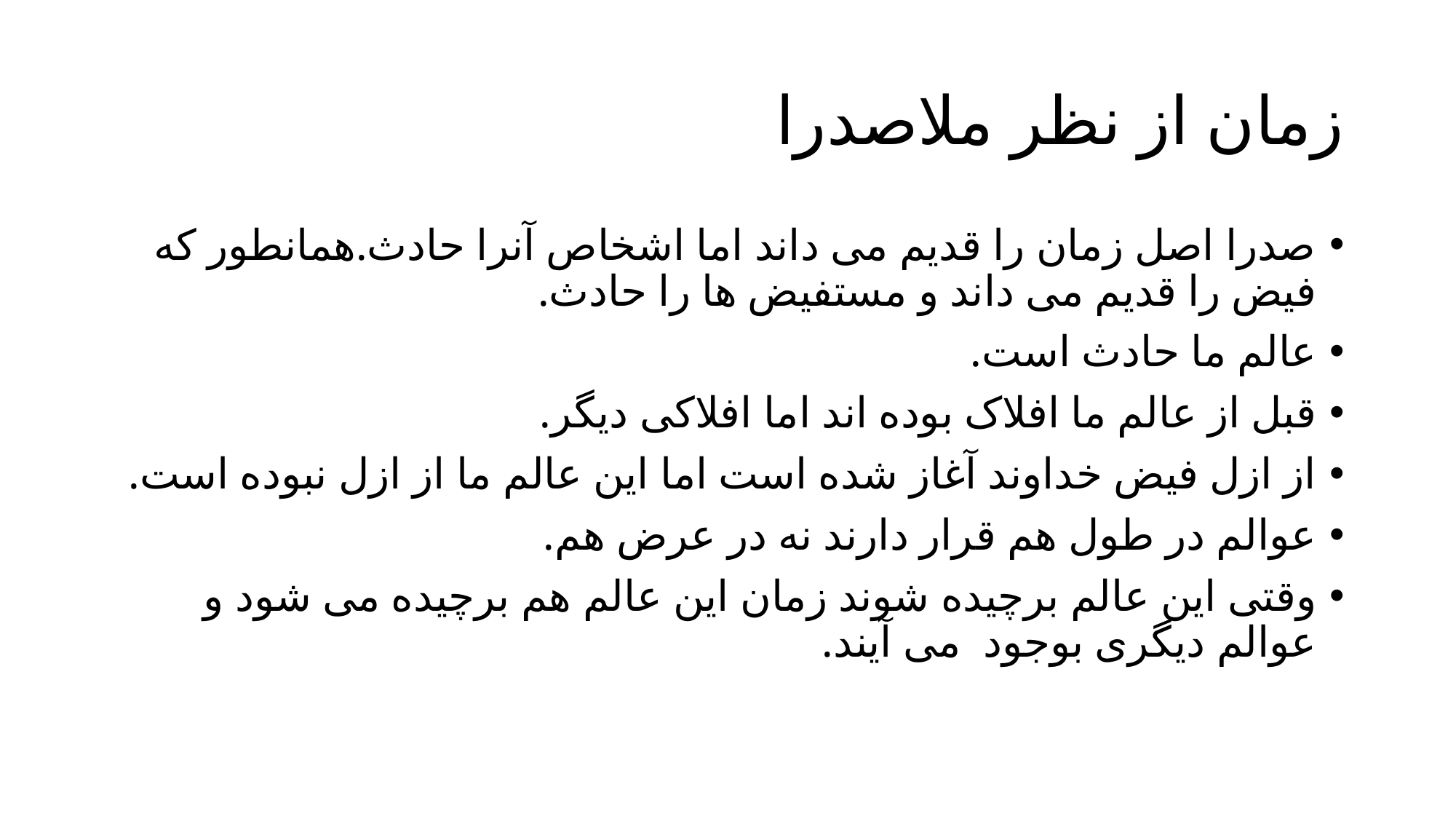

# زمان از نظر ملاصدرا
صدرا اصل زمان را قدیم می داند اما اشخاص آنرا حادث.همانطور که فیض را قدیم می داند و مستفیض ها را حادث.
عالم ما حادث است.
قبل از عالم ما افلاک بوده اند اما افلاکی دیگر.
از ازل فیض خداوند آغاز شده است اما این عالم ما از ازل نبوده است.
عوالم در طول هم قرار دارند نه در عرض هم.
وقتی این عالم برچیده شوند زمان این عالم هم برچیده می شود و عوالم دیگری بوجود  می آیند.